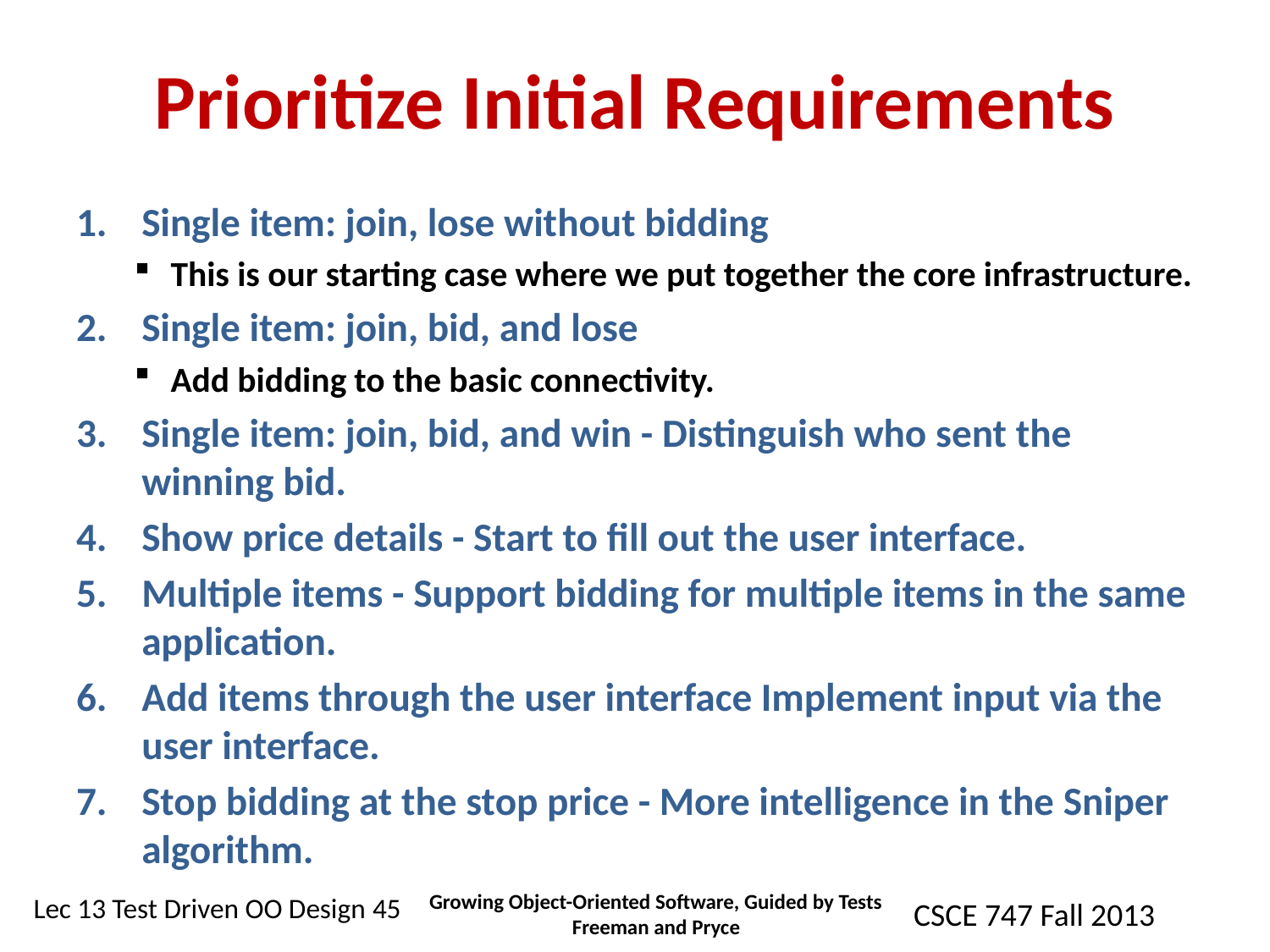

# Prioritize Initial Requirements
Single item: join, lose without bidding
This is our starting case where we put together the core infrastructure.
Single item: join, bid, and lose
Add bidding to the basic connectivity.
Single item: join, bid, and win - Distinguish who sent the winning bid.
Show price details - Start to fill out the user interface.
Multiple items - Support bidding for multiple items in the same application.
Add items through the user interface Implement input via the user interface.
Stop bidding at the stop price - More intelligence in the Sniper algorithm.

Growing Object-Oriented Software, Guided by Tests Freeman and Pryce